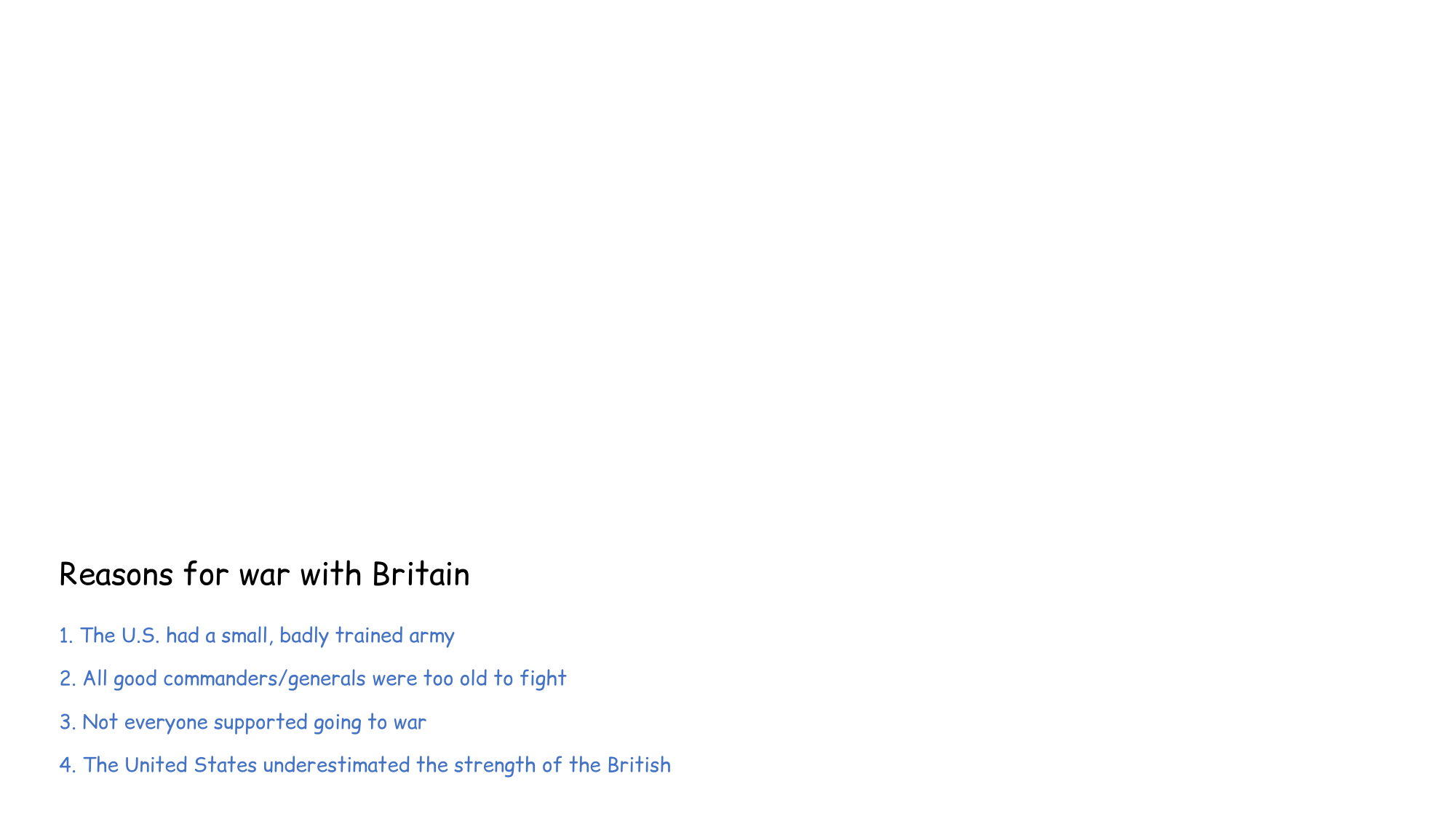

# Reasons for war with Britain 1. The U.S. had a small, badly trained army 2. All good commanders/generals were too old to fight 3. Not everyone supported going to war 4. The United States underestimated the strength of the British